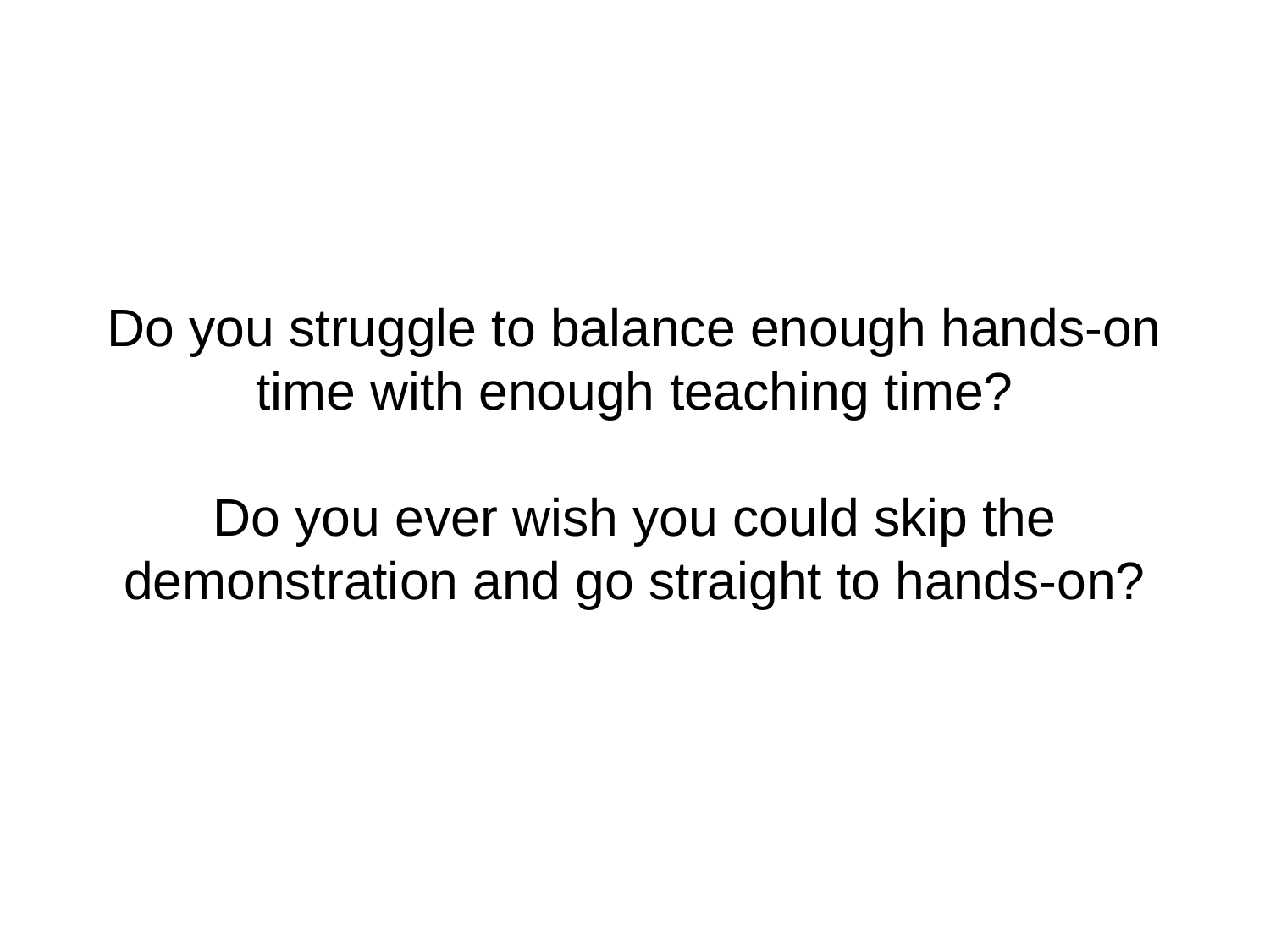

Do you struggle to balance enough hands-on time with enough teaching time?

Do you ever wish you could skip the demonstration and go straight to hands-on?